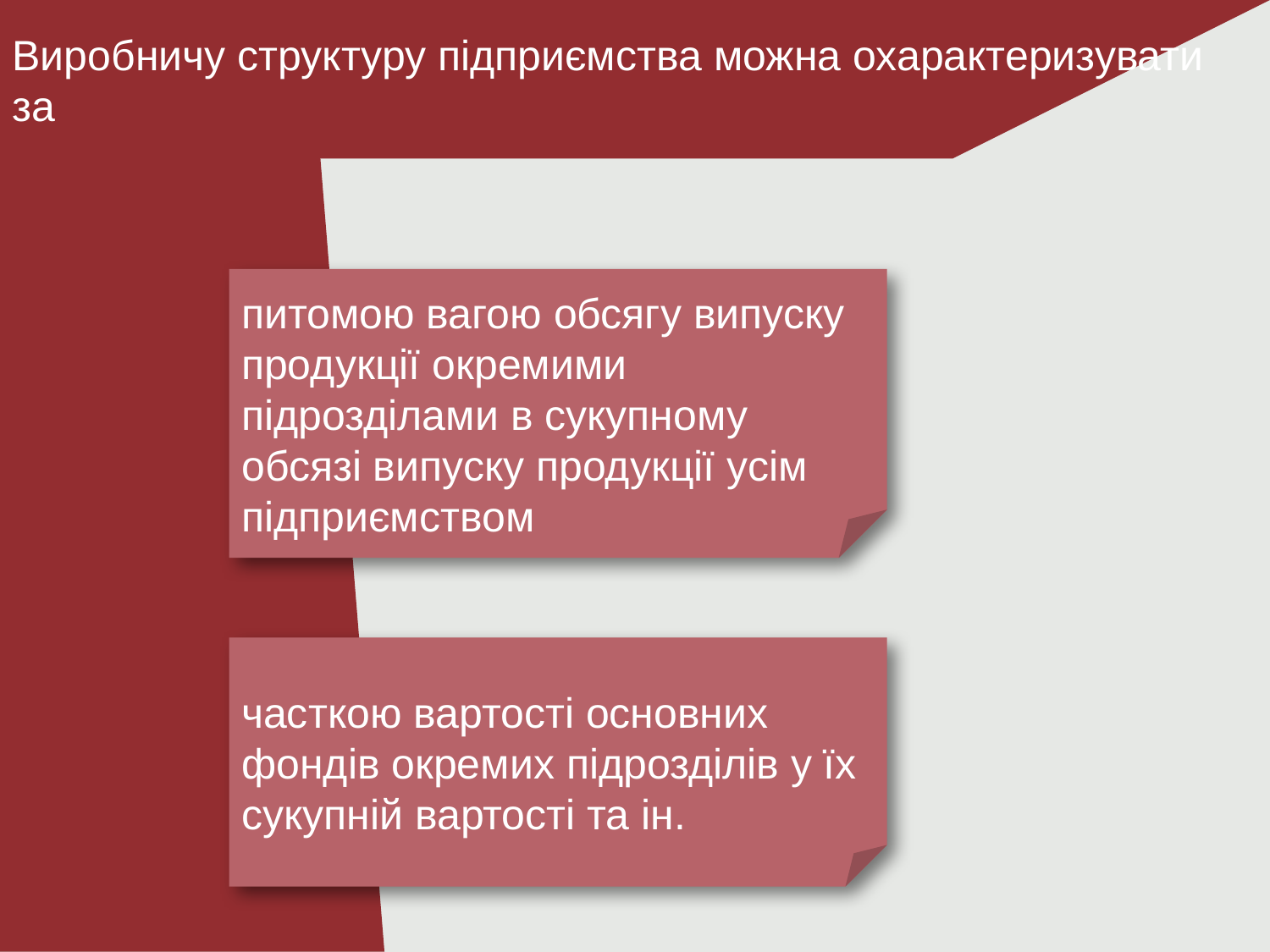

# Виробничу структуру підприємства можна охарактеризувати за

питомою вагою обсягу випуску продукції окремими підрозділами в сукупному обсязі випуску продукції усім підприємством

часткою вартості основних фондів окремих підрозділів у їх сукупній вартості та ін.